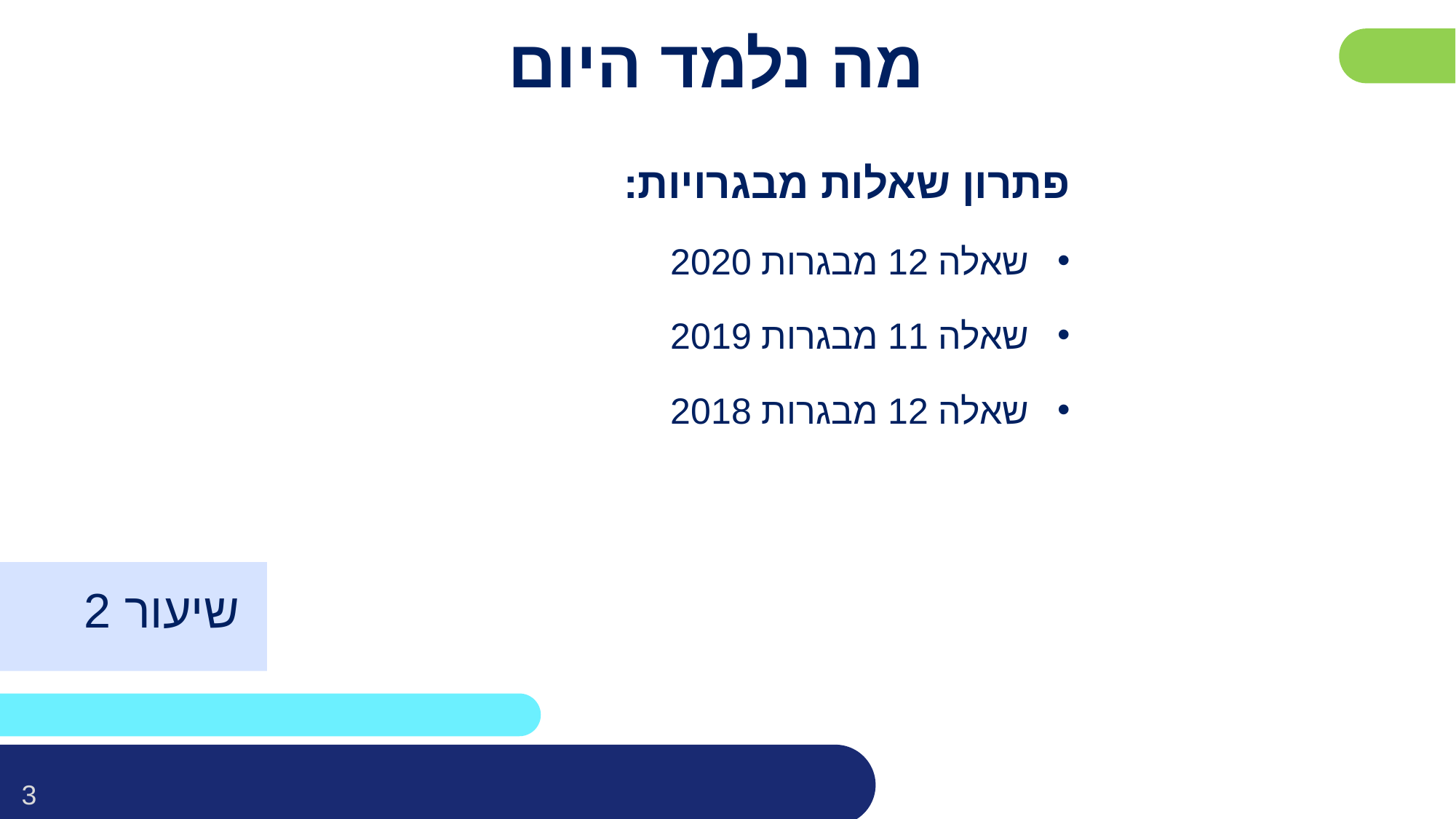

פרטו בשקופית זו את נושאי הלימוד של השיעור
# מה נלמד היום
פתרון שאלות מבגרויות:
שאלה 12 מבגרות 2020
שאלה 11 מבגרות 2019
שאלה 12 מבגרות 2018

 שיעור 2